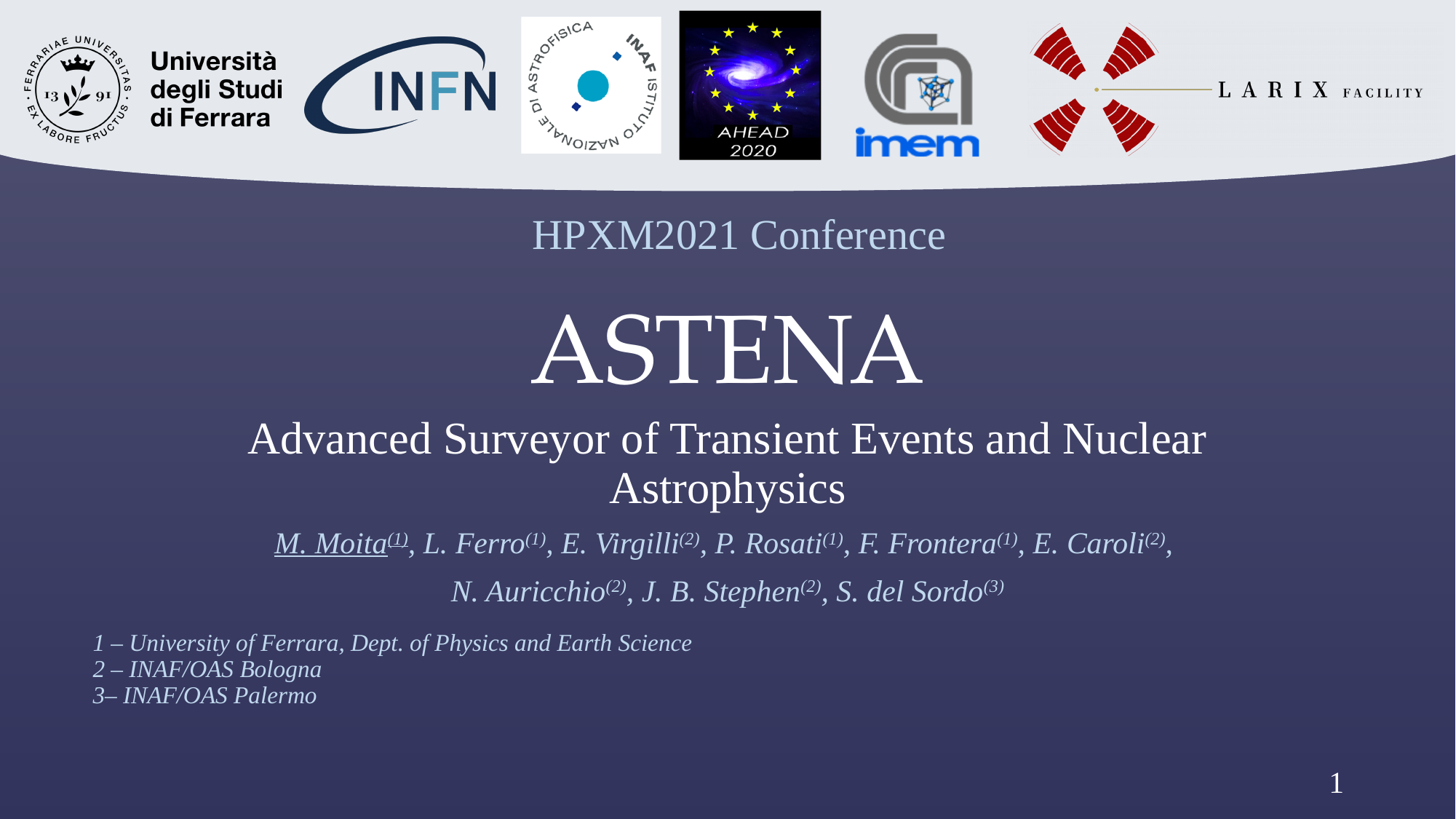

HPXM2021 Conference
# ASTENA
Advanced Surveyor of Transient Events and Nuclear Astrophysics
M. Moita(1), L. Ferro(1), E. Virgilli(2), P. Rosati(1), F. Frontera(1), E. Caroli(2),
N. Auricchio(2), J. B. Stephen(2), S. del Sordo(3)
1 – University of Ferrara, Dept. of Physics and Earth Science
2 – INAF/OAS Bologna
3– INAF/OAS Palermo

1